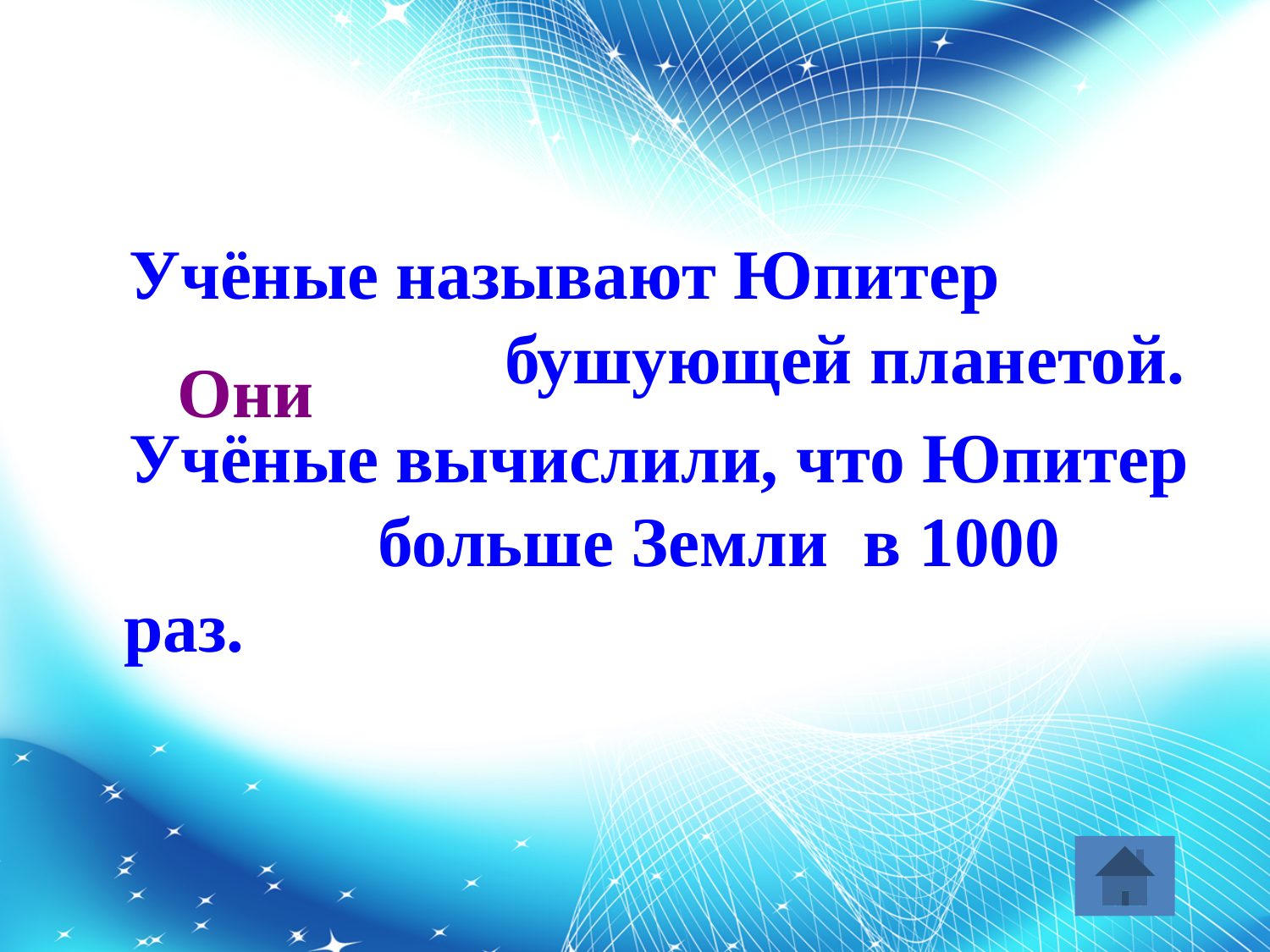

#
   Учёные называют Юпитер   				бушующей планетой.
   Учёные вычислили, что Юпитер       		больше Земли  в 1000 раз.
    Они